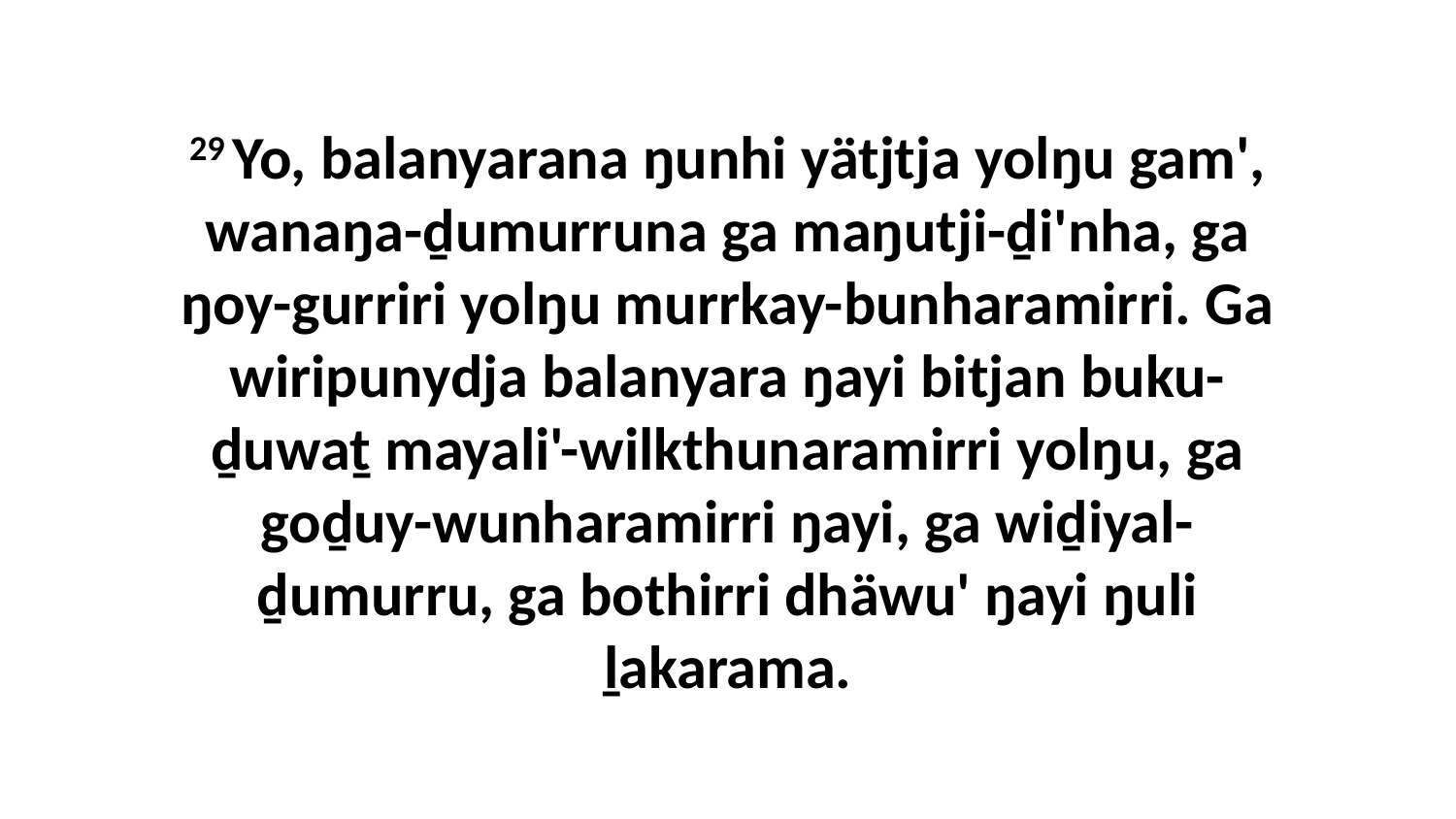

29 Yo, balanyarana ŋunhi yätjtja yolŋu gam', wanaŋa-ḏumurruna ga maŋutji-ḏi'nha, ga ŋoy-gurriri yolŋu murrkay-bunharamirri. Ga wiripunydja balanyara ŋayi bitjan buku-ḏuwaṯ mayali'-wilkthunaramirri yolŋu, ga goḏuy-wunharamirri ŋayi, ga wiḏiyal-ḏumurru, ga bothirri dhäwu' ŋayi ŋuli ḻakarama.